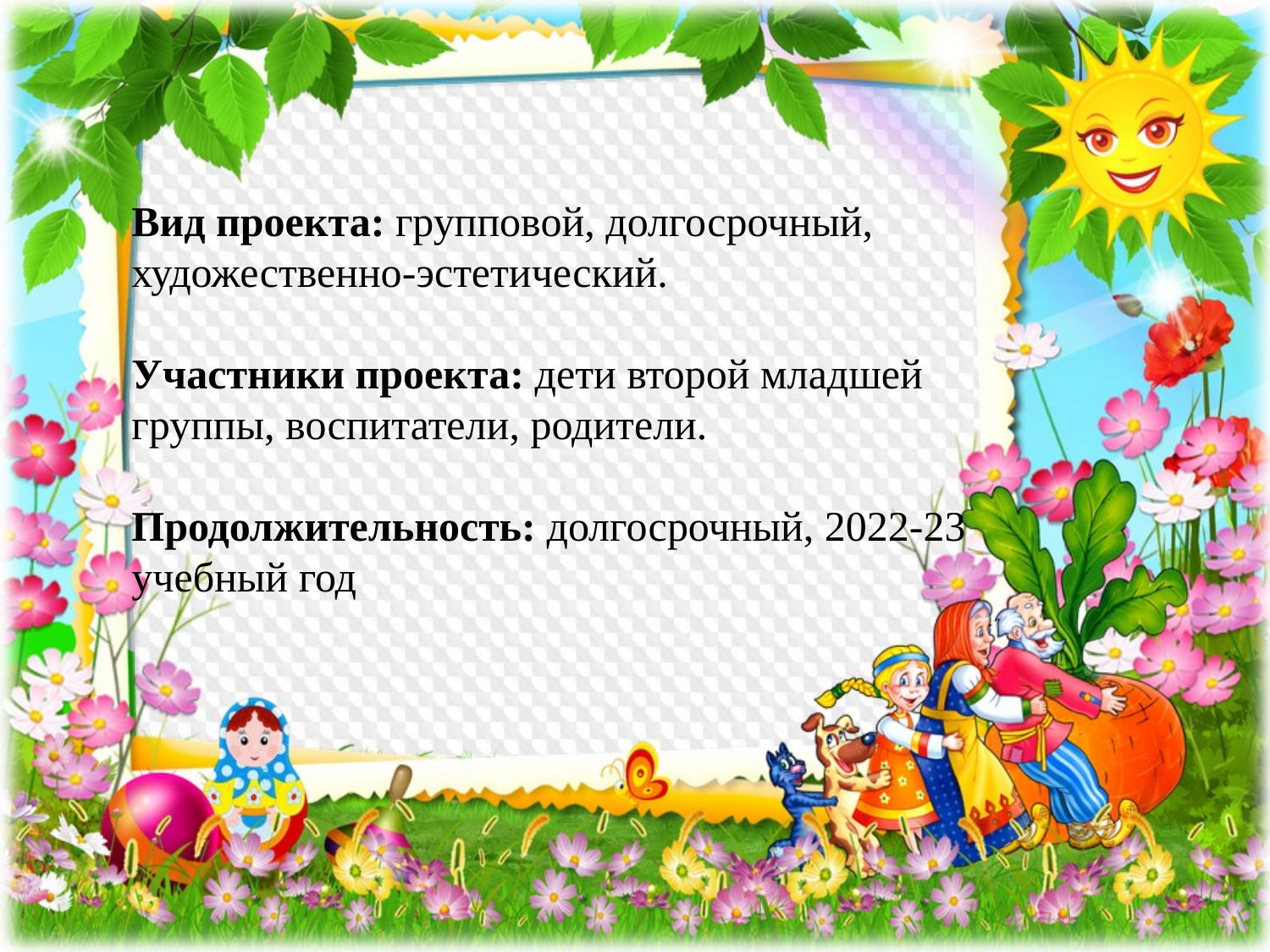

Вид проекта: групповой, долгосрочный, художественно-эстетический.

Участники проекта: дети второй младшей группы, воспитатели, родители.

Продолжительность: долгосрочный, 2022-23 учебный год